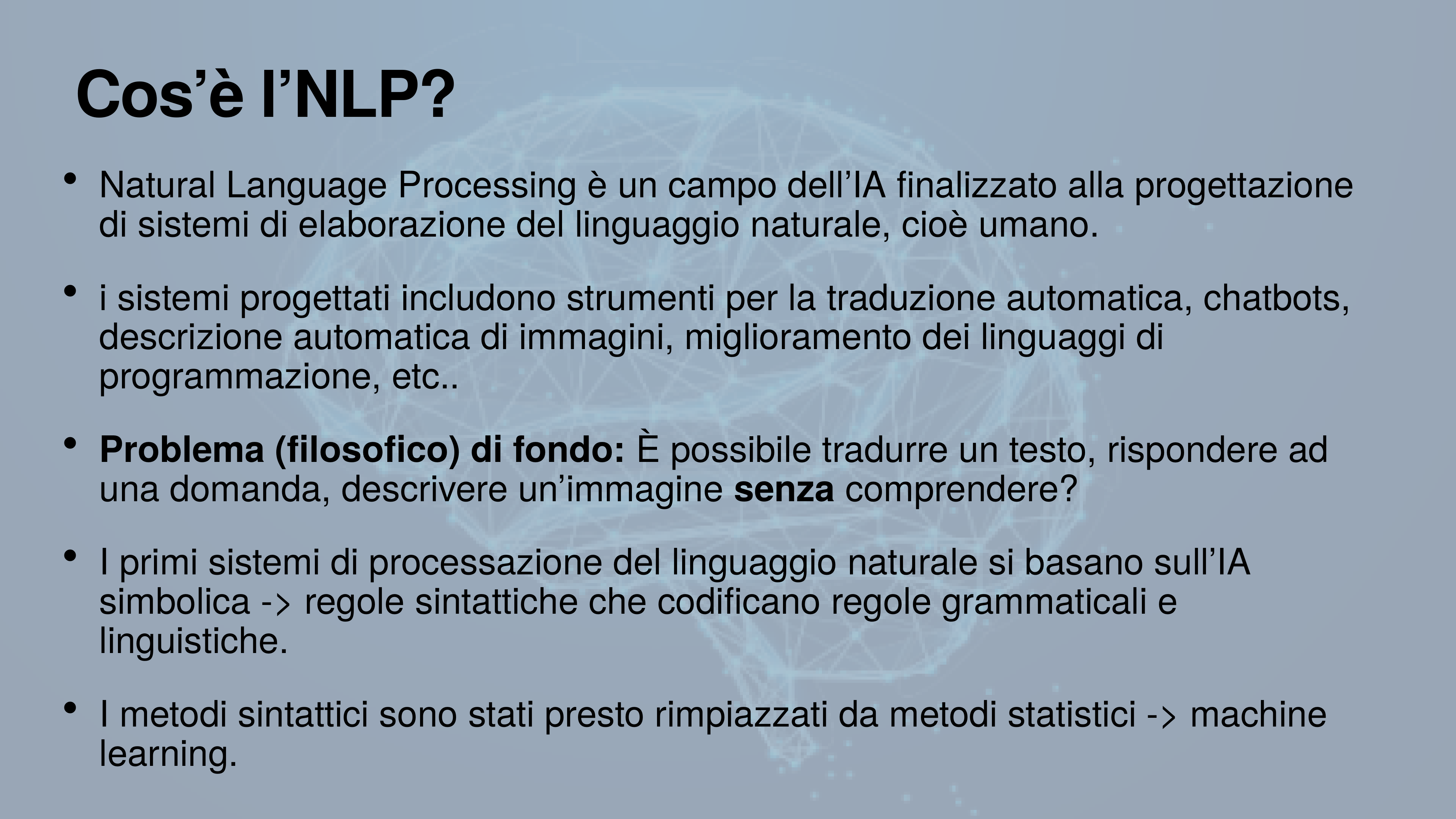

# Cos’è l’NLP?
Natural Language Processing è un campo dell’IA finalizzato alla progettazione di sistemi di elaborazione del linguaggio naturale, cioè umano.
i sistemi progettati includono strumenti per la traduzione automatica, chatbots, descrizione automatica di immagini, miglioramento dei linguaggi di programmazione, etc..
Problema (filosofico) di fondo: È possibile tradurre un testo, rispondere ad una domanda, descrivere un’immagine senza comprendere?
I primi sistemi di processazione del linguaggio naturale si basano sull’IA simbolica -> regole sintattiche che codificano regole grammaticali e linguistiche.
I metodi sintattici sono stati presto rimpiazzati da metodi statistici -> machine learning.